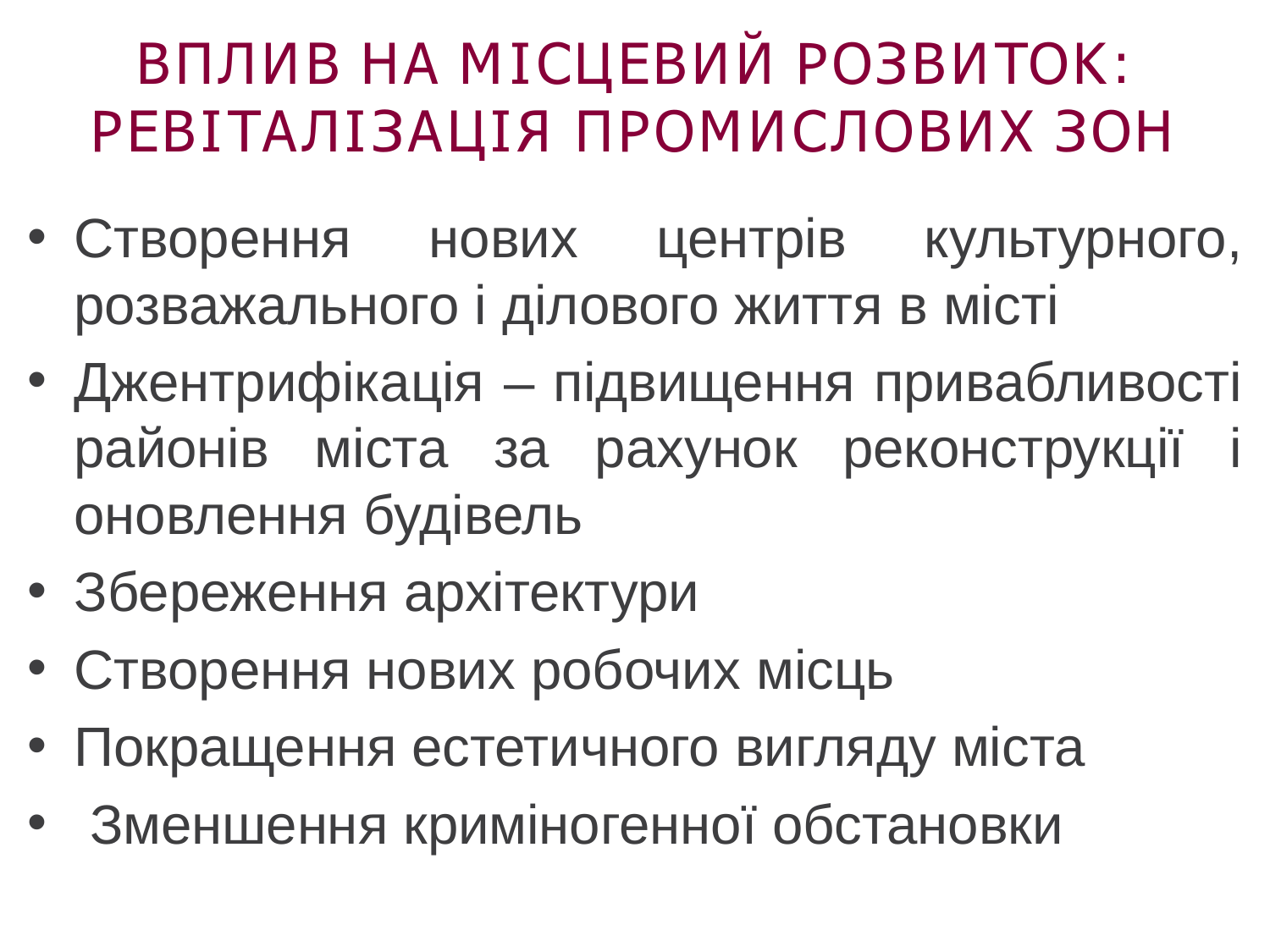

# Вплив на місцевий розвиток: ревіталізація промислових зон
Створення нових центрів культурного, розважального і ділового життя в місті
Джентрифікація – підвищення привабливості районів міста за рахунок реконструкції і оновлення будівель
Збереження архітектури
Створення нових робочих місць
Покращення естетичного вигляду міста
 Зменшення криміногенної обстановки